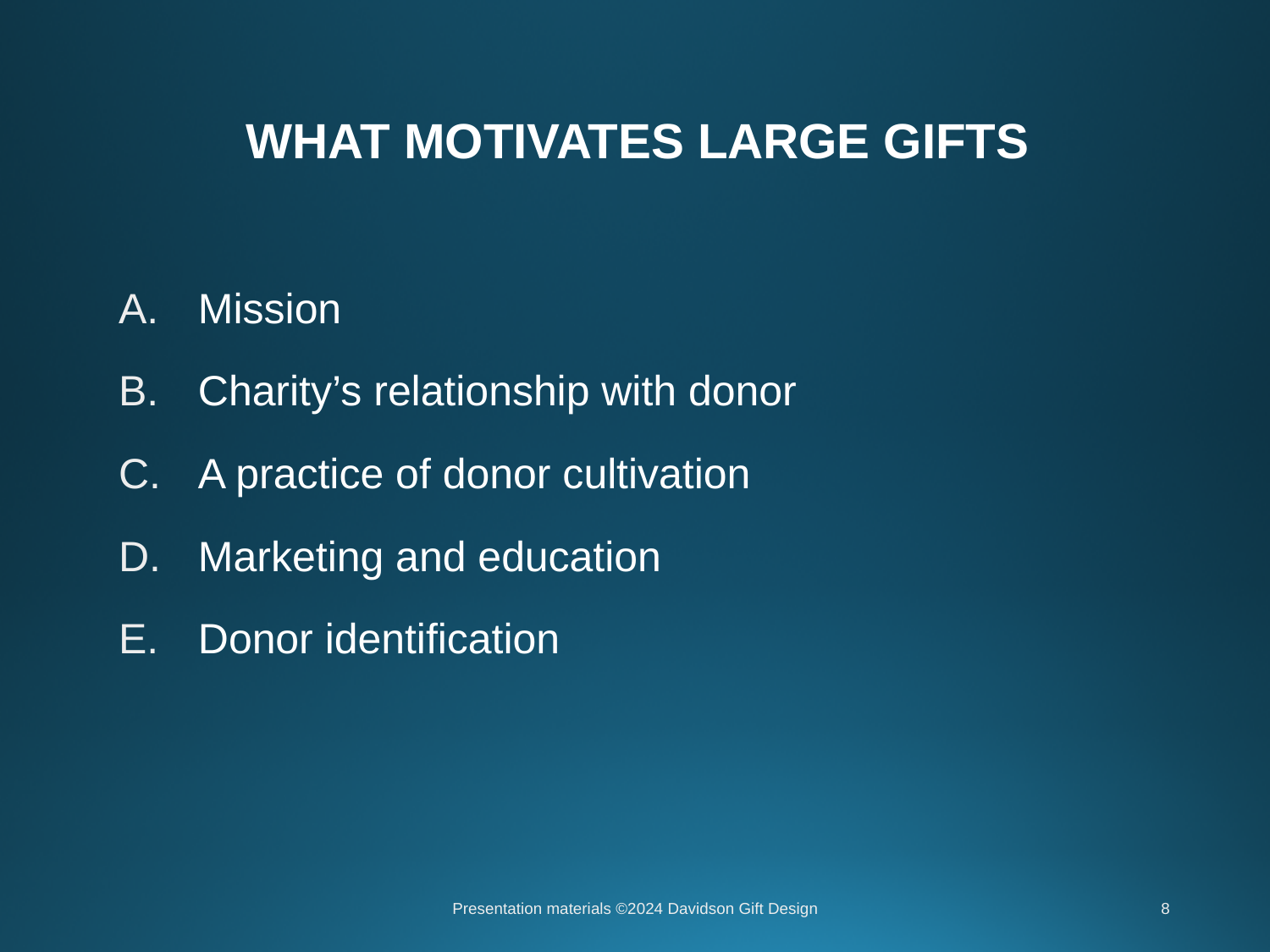

# WHAT MOTIVATES LARGE GIFTS
Mission
Charity’s relationship with donor
A practice of donor cultivation
Marketing and education
Donor identification

Presentation materials ©2024 Davidson Gift Design
8